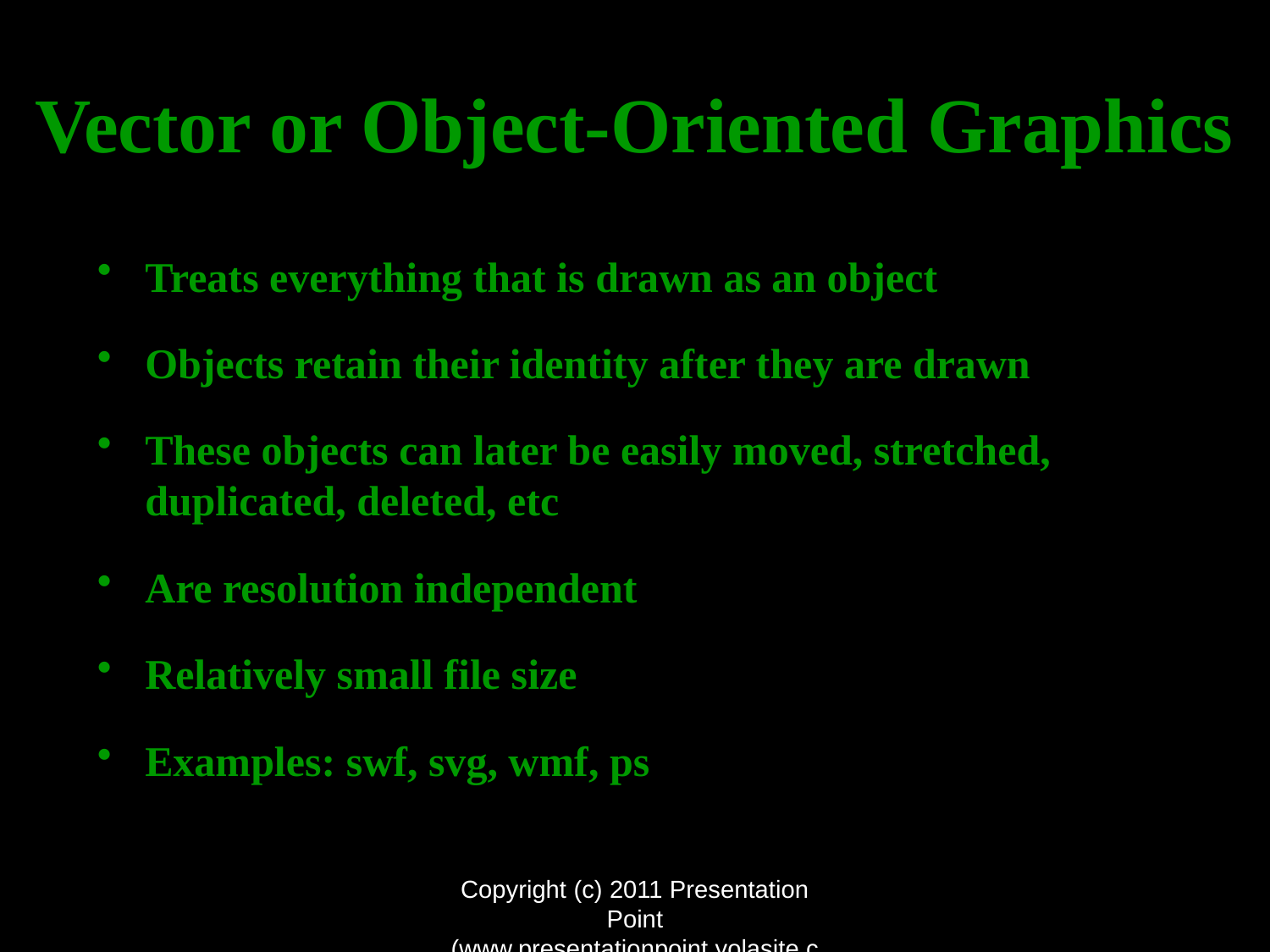

# Vector or Object-Oriented Graphics
Treats everything that is drawn as an object
Objects retain their identity after they are drawn
These objects can later be easily moved, stretched, duplicated, deleted, etc
Are resolution independent
Relatively small file size
Examples: swf, svg, wmf, ps
Copyright (c) 2011 Presentation Point (www.presentationpoint.yolasite.com)